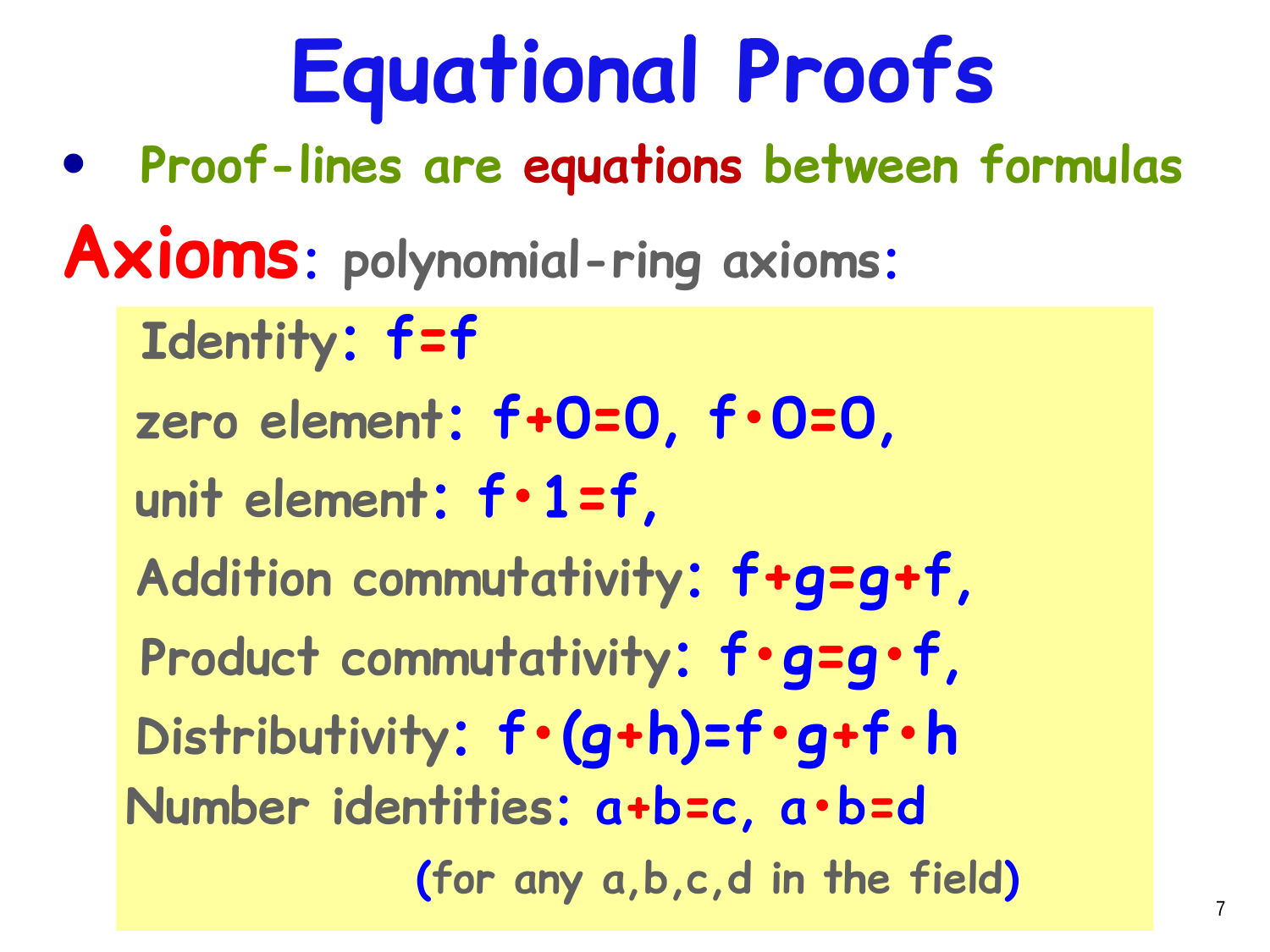

Equational Proofs
Proof-lines are equations between formulas
Axioms: polynomial-ring axioms:
   	Identity: f=f
   zero element: f+0=0, f•0=0,
   unit element: f•1=f,
   Addition commutativity: f+g=g+f,
	Product commutativity: f•g=g•f,
   Distributivity: f•(g+h)=f•g+f•h
   Number identities: a+b=c, a•b=d
			 (for any a,b,c,d in the field)

7